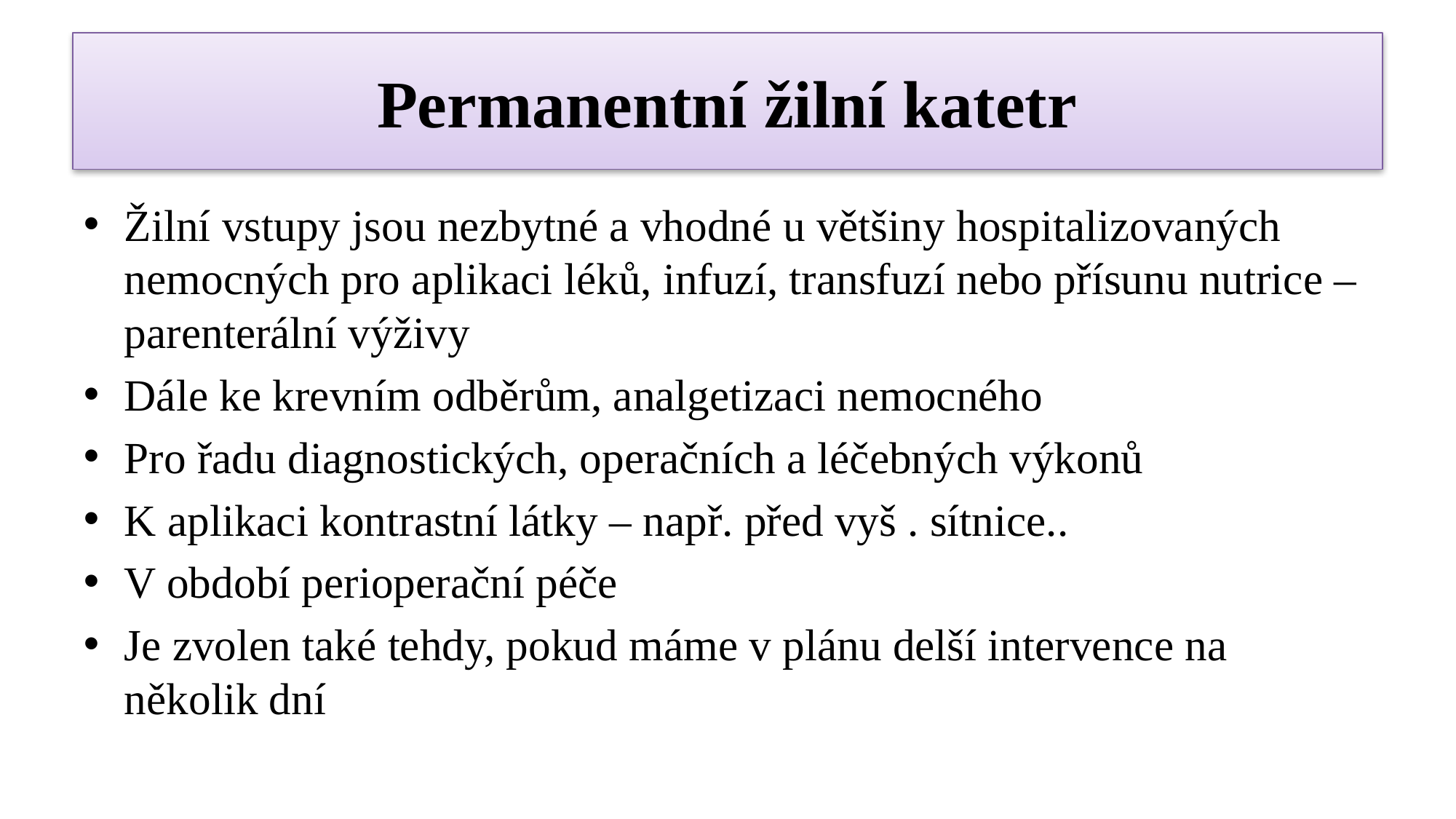

# Permanentní žilní katetr
Žilní vstupy jsou nezbytné a vhodné u většiny hospitalizovaných nemocných pro aplikaci léků, infuzí, transfuzí nebo přísunu nutrice – parenterální výživy
Dále ke krevním odběrům, analgetizaci nemocného
Pro řadu diagnostických, operačních a léčebných výkonů
K aplikaci kontrastní látky – např. před vyš . sítnice..
V období perioperační péče
Je zvolen také tehdy, pokud máme v plánu delší intervence na několik dní